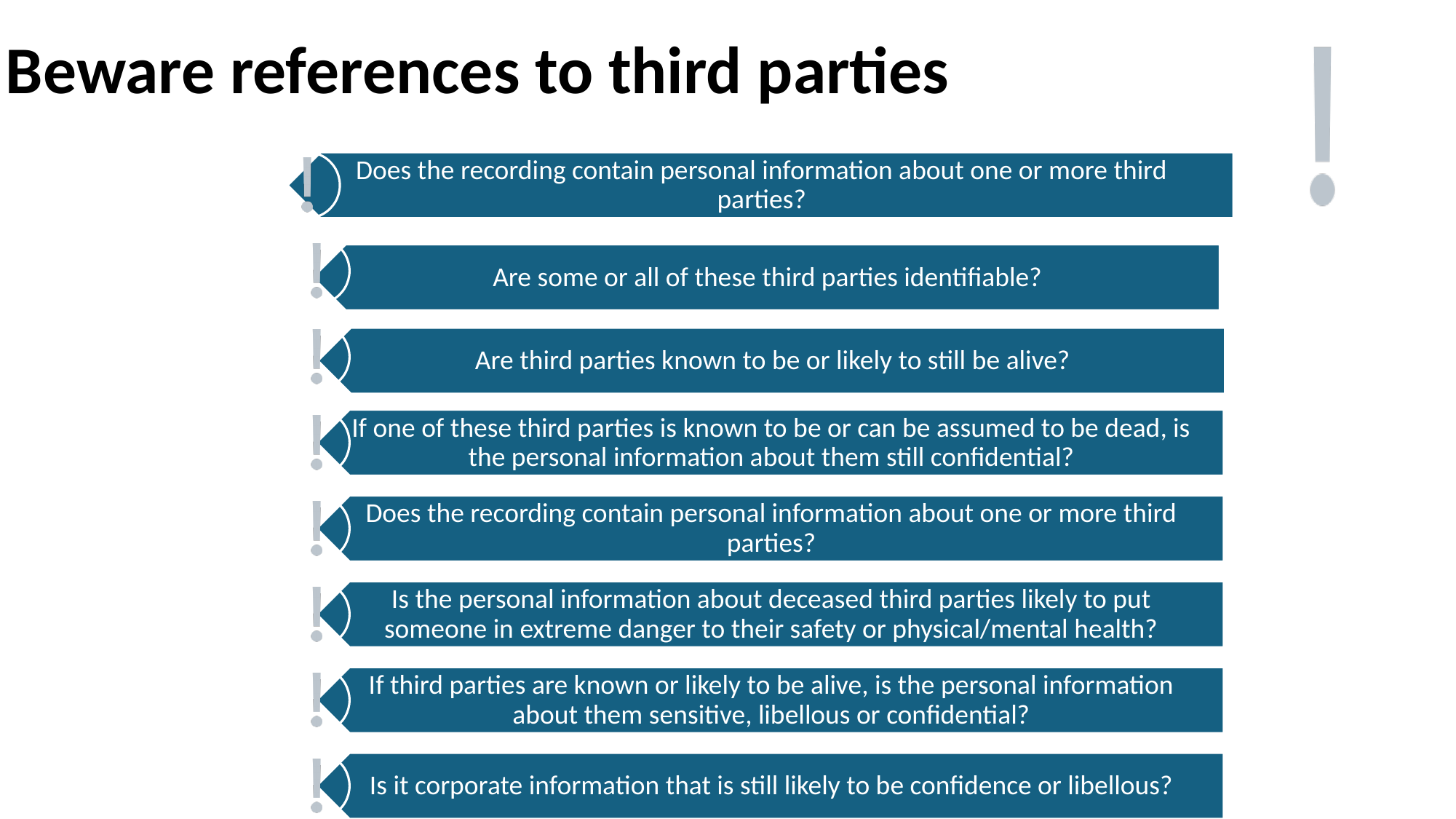

# Beware references to third parties

Does the recording contain personal information about one or more third parties?
Are some or all of these third parties identifiable?
Are third parties known to be or likely to still be alive?
If one of these third parties is known to be or can be assumed to be dead, is the personal information about them still confidential?
Does the recording contain personal information about one or more third parties?
Is the personal information about deceased third parties likely to put someone in extreme danger to their safety or physical/mental health?
If third parties are known or likely to be alive, is the personal information about them sensitive, libellous or confidential?
Is it corporate information that is still likely to be confidence or libellous?